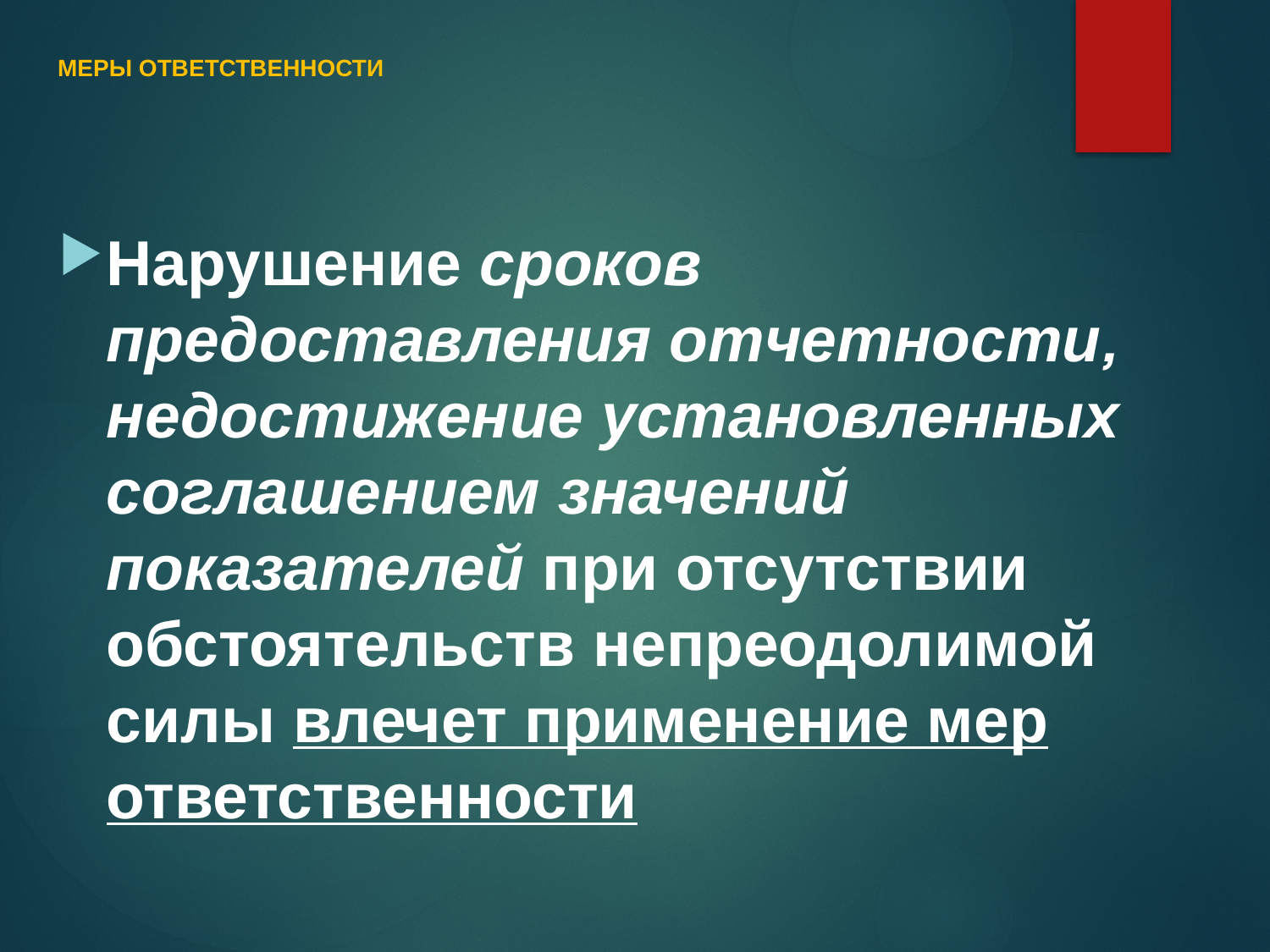

# МЕРЫ ОТВЕТСТВЕННОСТИ
Нарушение сроков предоставления отчетности, недостижение установленных соглашением значений показателей при отсутствии обстоятельств непреодолимой силы влечет применение мер ответственности